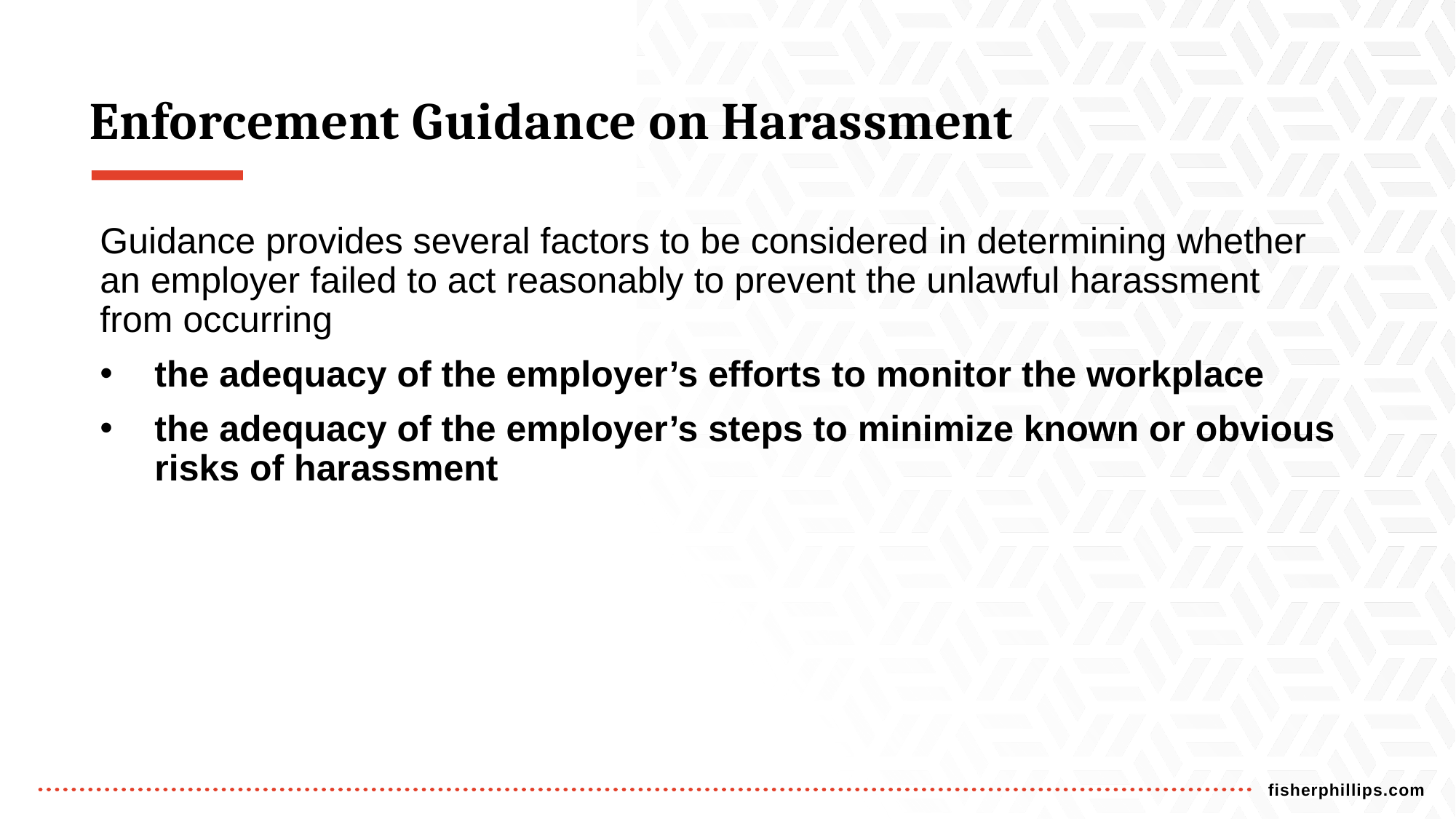

# Enforcement Guidance on Harassment
Guidance provides several factors to be considered in determining whether an employer failed to act reasonably to prevent the unlawful harassment
from occurring
the adequacy of the employer’s efforts to monitor the workplace
the adequacy of the employer’s steps to minimize known or obvious risks of harassment